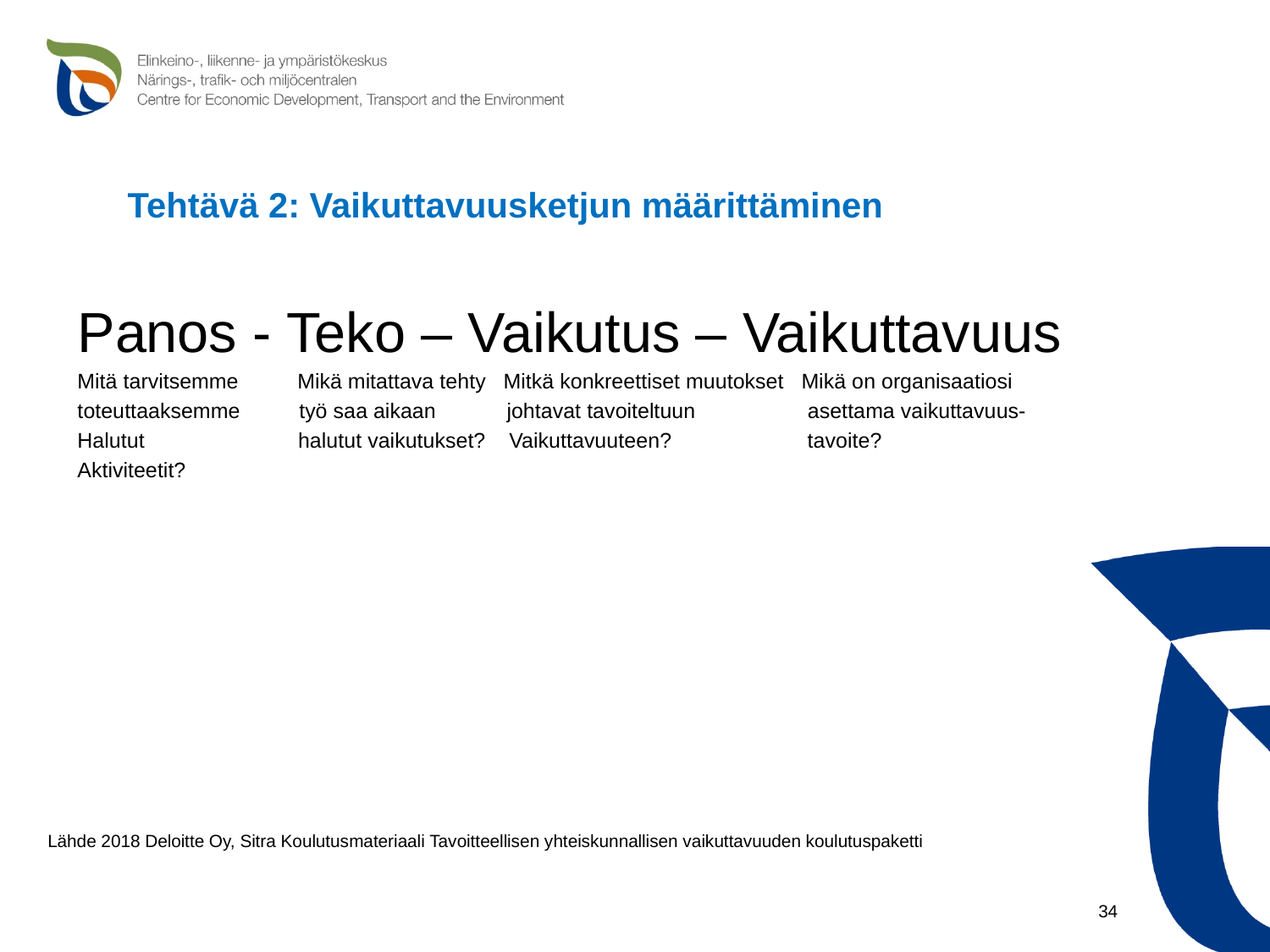

# Tehtävä 2: Vaikuttavuusketjun määrittäminen
Panos - Teko – Vaikutus – Vaikuttavuus
Mitä tarvitsemme          Mikä mitattava tehty   Mitkä konkreettiset muutokset   Mikä on organisaatiosi
toteuttaaksemme          työ saa aikaan            johtavat tavoiteltuun                   asettama vaikuttavuus-
Halutut                          halutut vaikutukset?    Vaikuttavuuteen?                       tavoite?
Aktiviteetit?

Lähde 2018 Deloitte Oy, Sitra Koulutusmateriaali Tavoitteellisen yhteiskunnallisen vaikuttavuuden koulutuspaketti

34